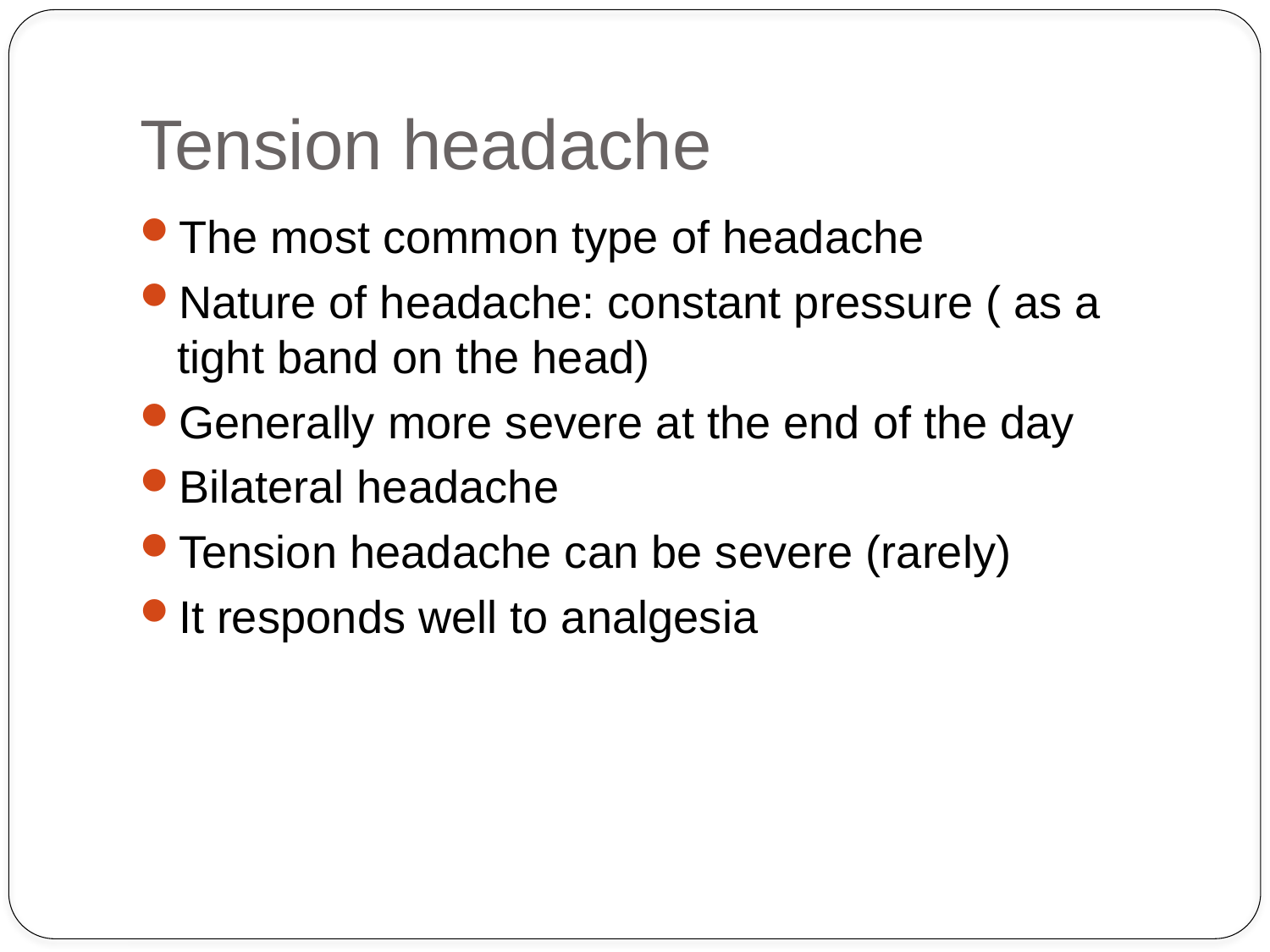

# Tension headache
The most common type of headache
Nature of headache: constant pressure ( as a tight band on the head)
Generally more severe at the end of the day
Bilateral headache
Tension headache can be severe (rarely)
It responds well to analgesia